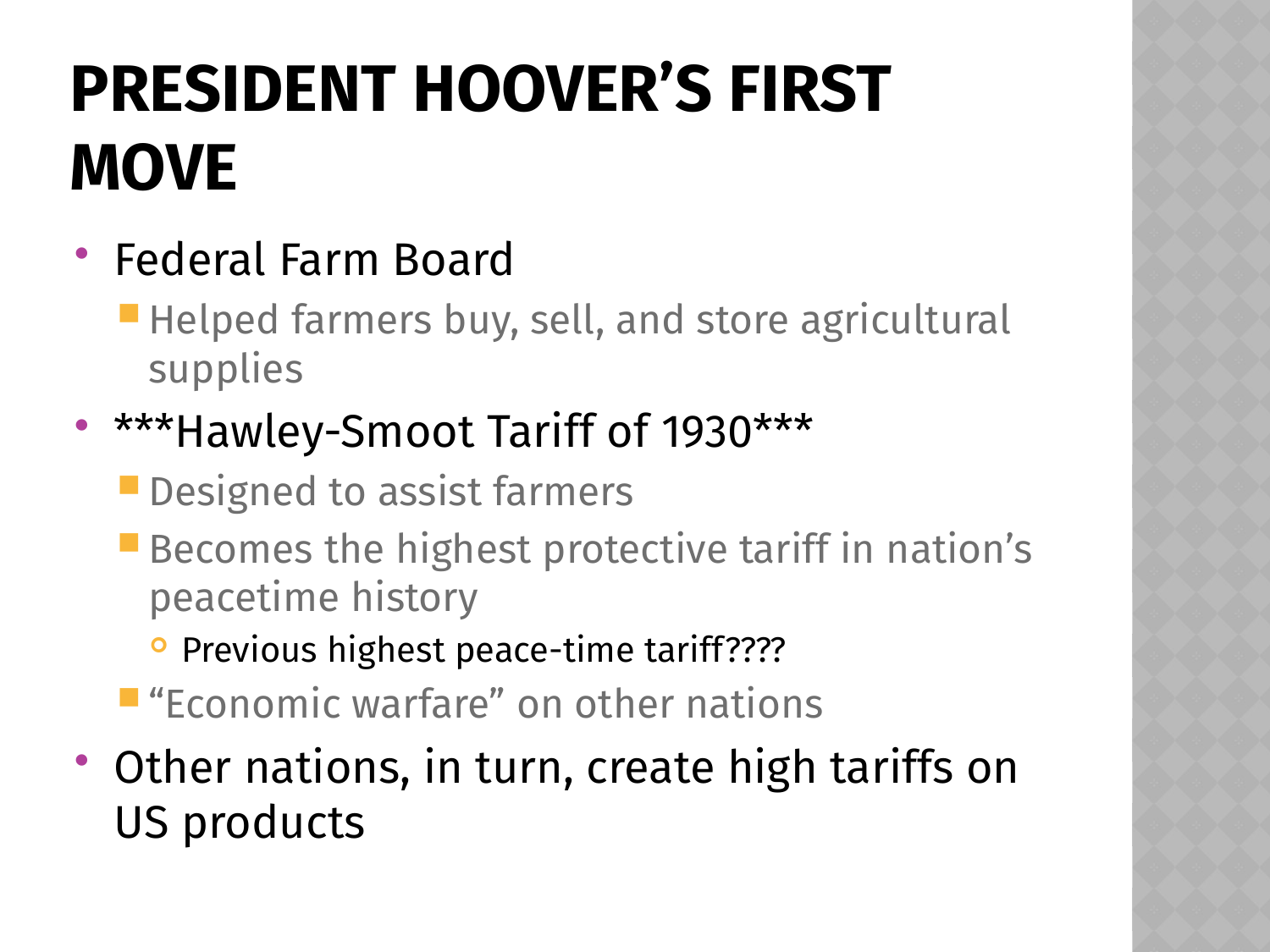

# President Hoover’s First Move
Federal Farm Board
Helped farmers buy, sell, and store agricultural supplies
***Hawley-Smoot Tariff of 1930***
Designed to assist farmers
Becomes the highest protective tariff in nation’s peacetime history
Previous highest peace-time tariff????
“Economic warfare” on other nations
Other nations, in turn, create high tariffs on US products